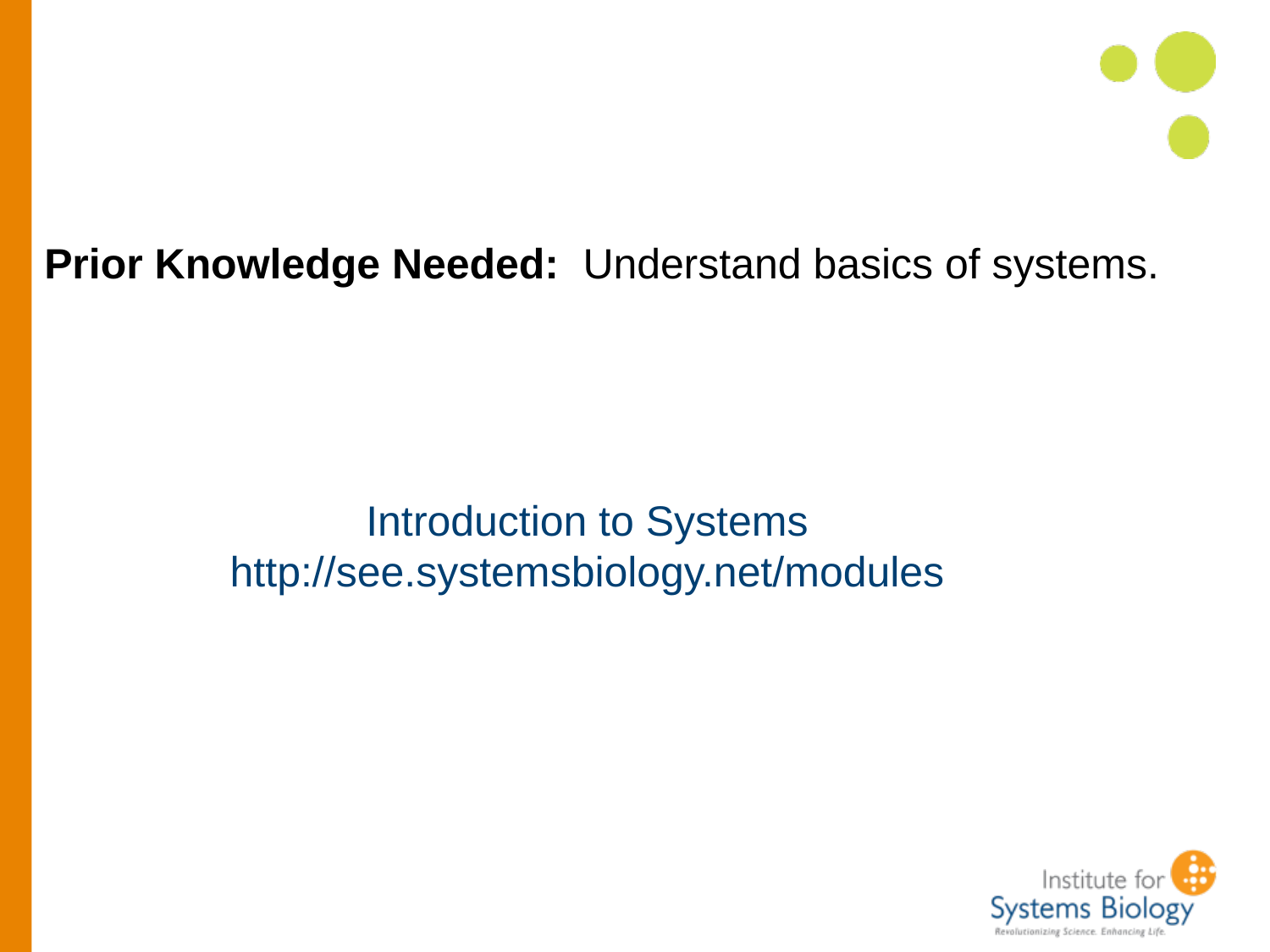

Prior Knowledge Needed:  Understand basics of systems.

# Introduction to Systems http://see.systemsbiology.net/modules